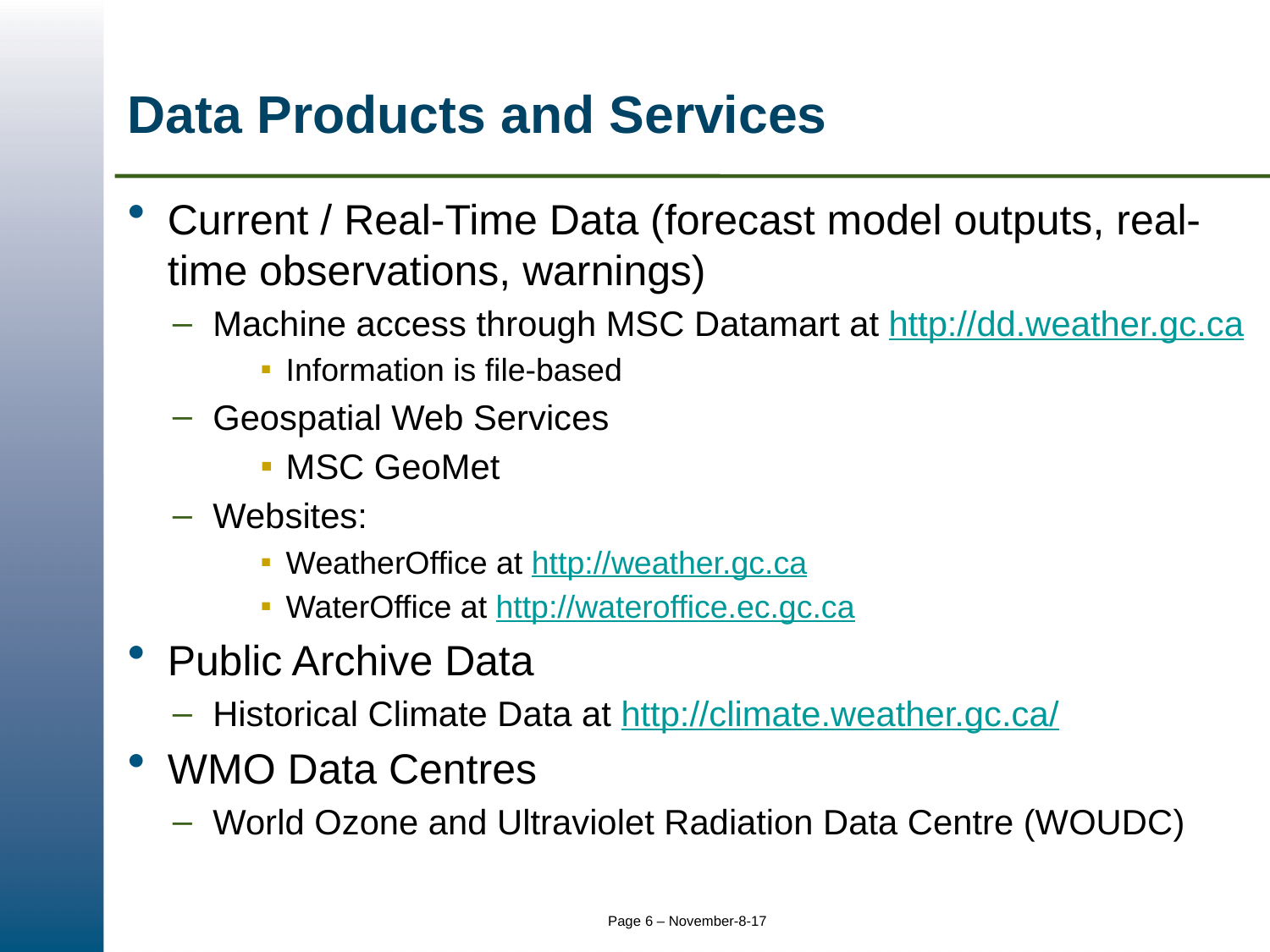

# Data Products and Services
Current / Real-Time Data (forecast model outputs, real-time observations, warnings)
Machine access through MSC Datamart at http://dd.weather.gc.ca
Information is file-based
Geospatial Web Services
MSC GeoMet
Websites:
WeatherOffice at http://weather.gc.ca
WaterOffice at http://wateroffice.ec.gc.ca
Public Archive Data
Historical Climate Data at http://climate.weather.gc.ca/
WMO Data Centres
World Ozone and Ultraviolet Radiation Data Centre (WOUDC)